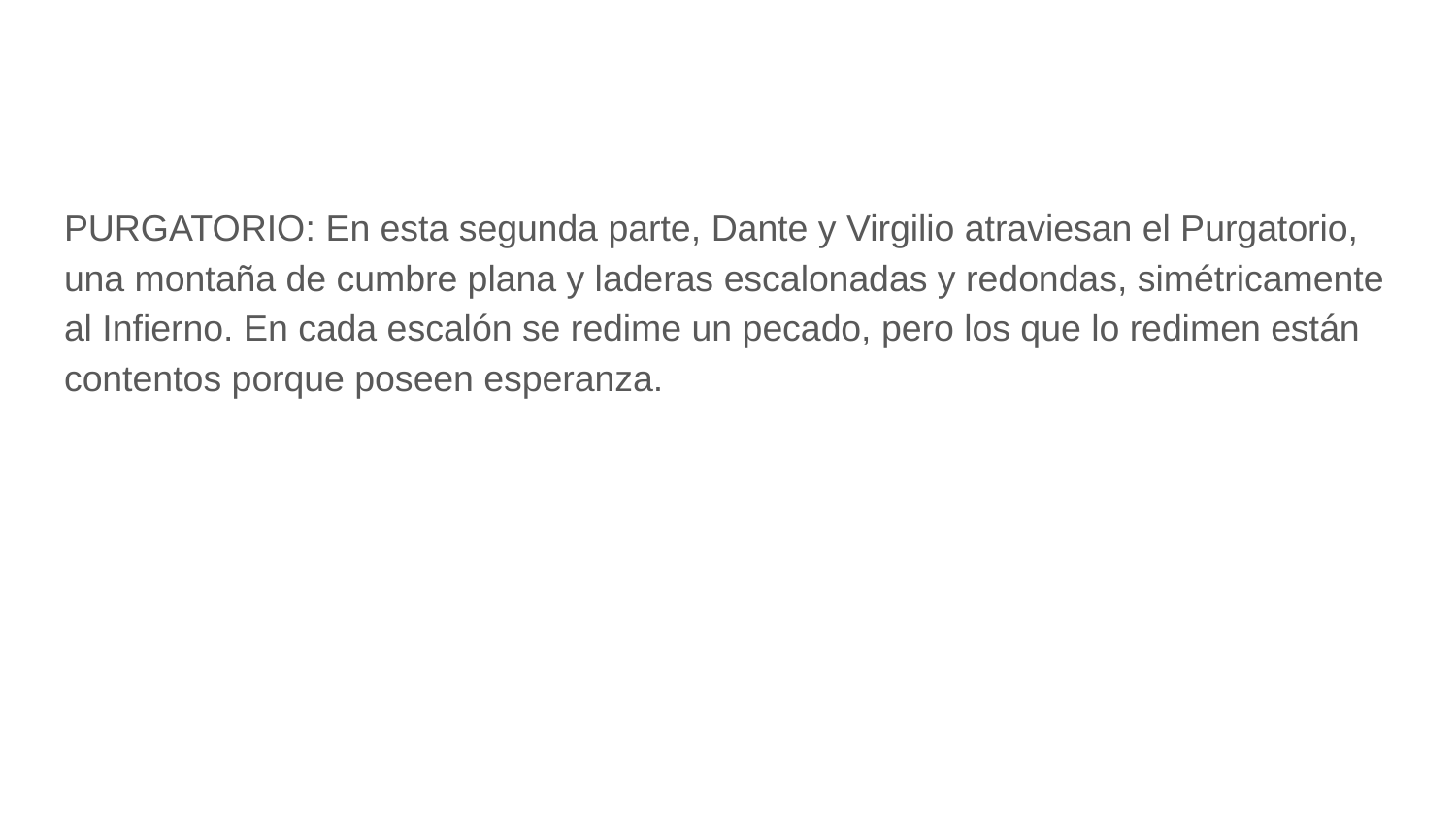

#
PURGATORIO: En esta segunda parte, Dante y Virgilio atraviesan el Purgatorio, una montaña de cumbre plana y laderas escalonadas y redondas, simétricamente al Infierno. En cada escalón se redime un pecado, pero los que lo redimen están contentos porque poseen esperanza.